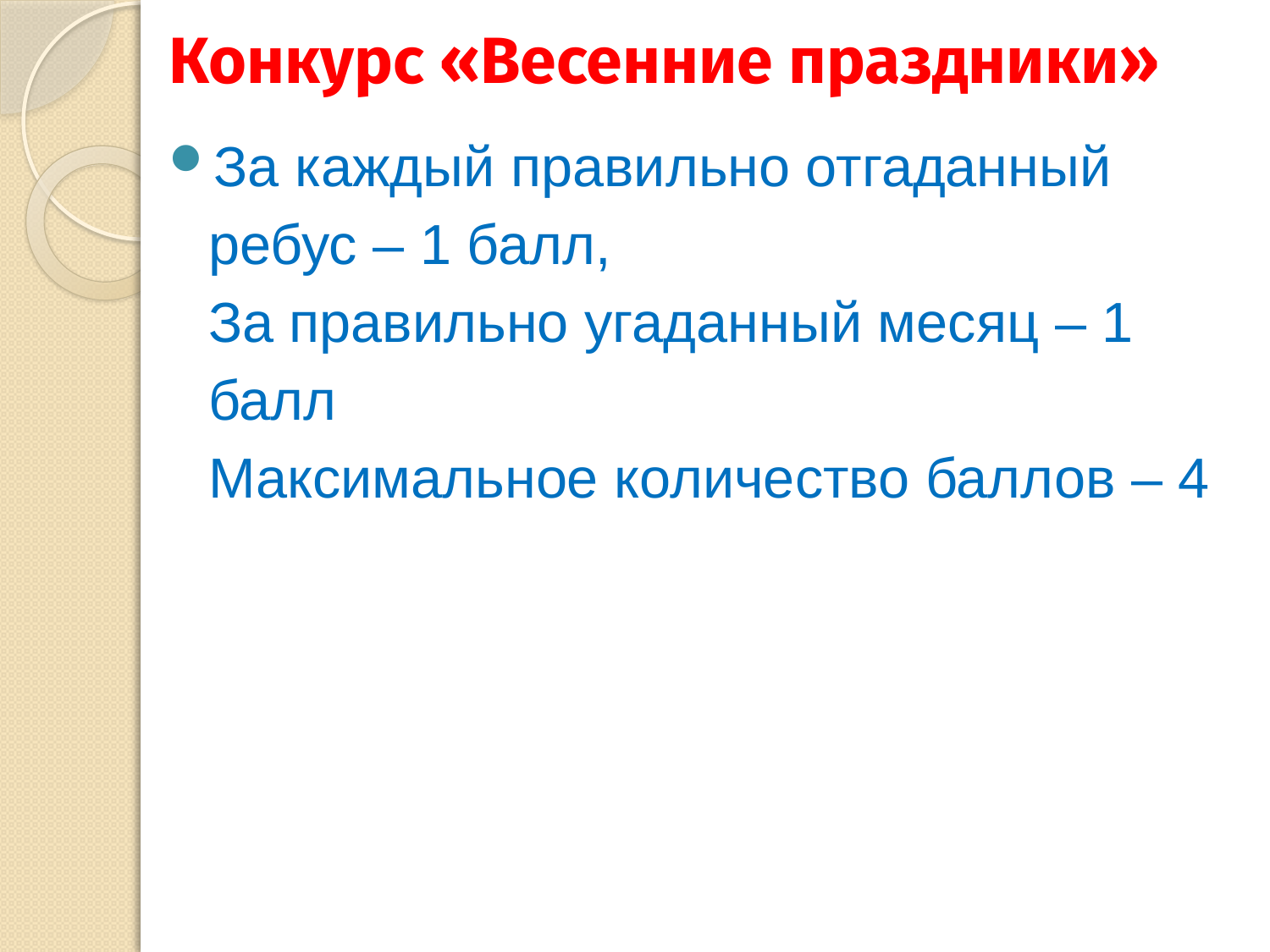

Конкурс «Весенние праздники»
За каждый правильно отгаданный ребус – 1 балл,
За правильно угаданный месяц – 1 балл
Максимальное количество баллов – 4